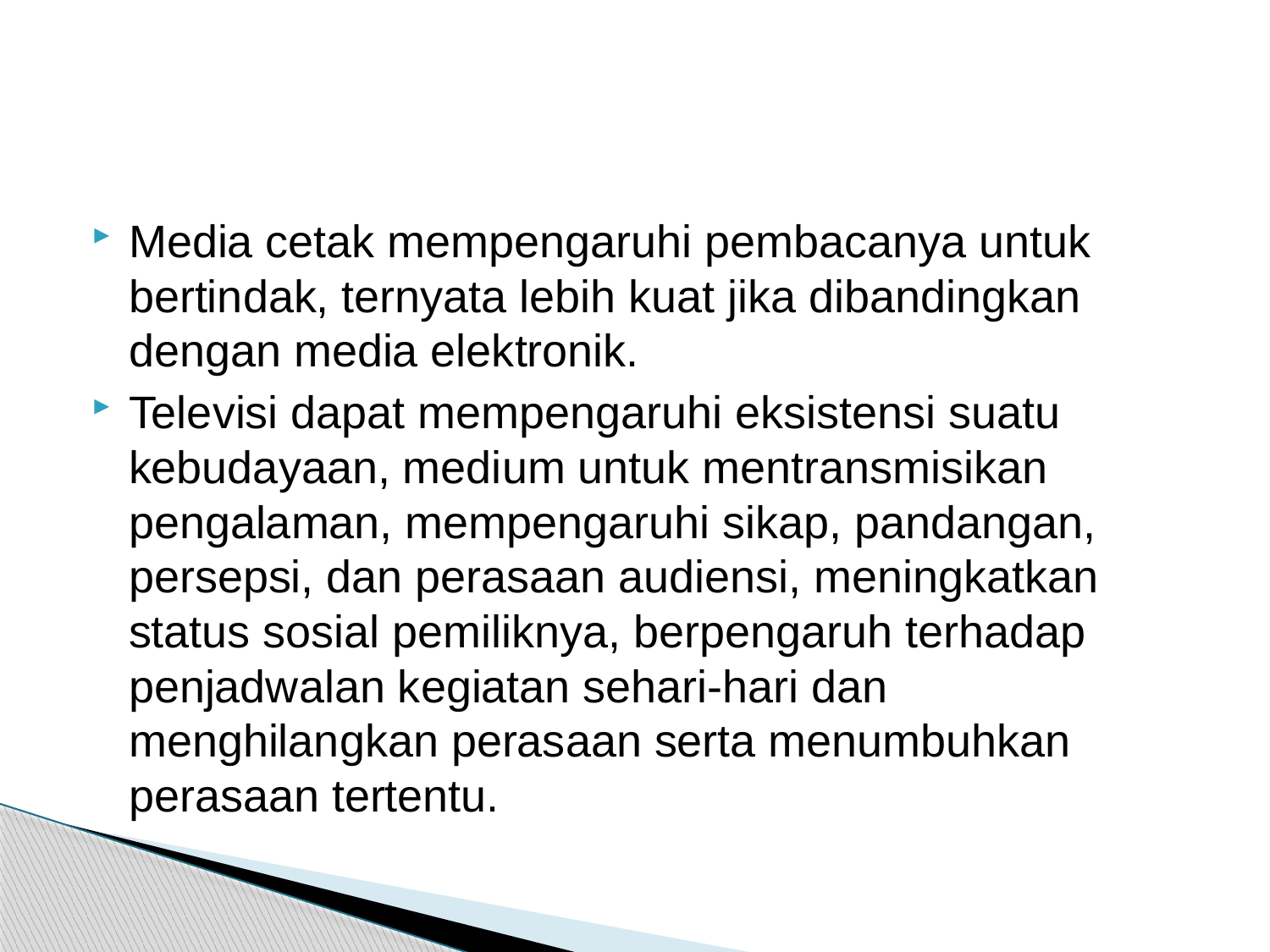

#
Media cetak mempengaruhi pembacanya untuk bertindak, ternyata lebih kuat jika dibandingkan dengan media elektronik.
Televisi dapat mempengaruhi eksistensi suatu kebudayaan, medium untuk mentransmisikan pengalaman, mempengaruhi sikap, pandangan, persepsi, dan perasaan audiensi, meningkatkan status sosial pemiliknya, berpengaruh terhadap penjadwalan kegiatan sehari-hari dan menghilangkan perasaan serta menumbuhkan perasaan tertentu.